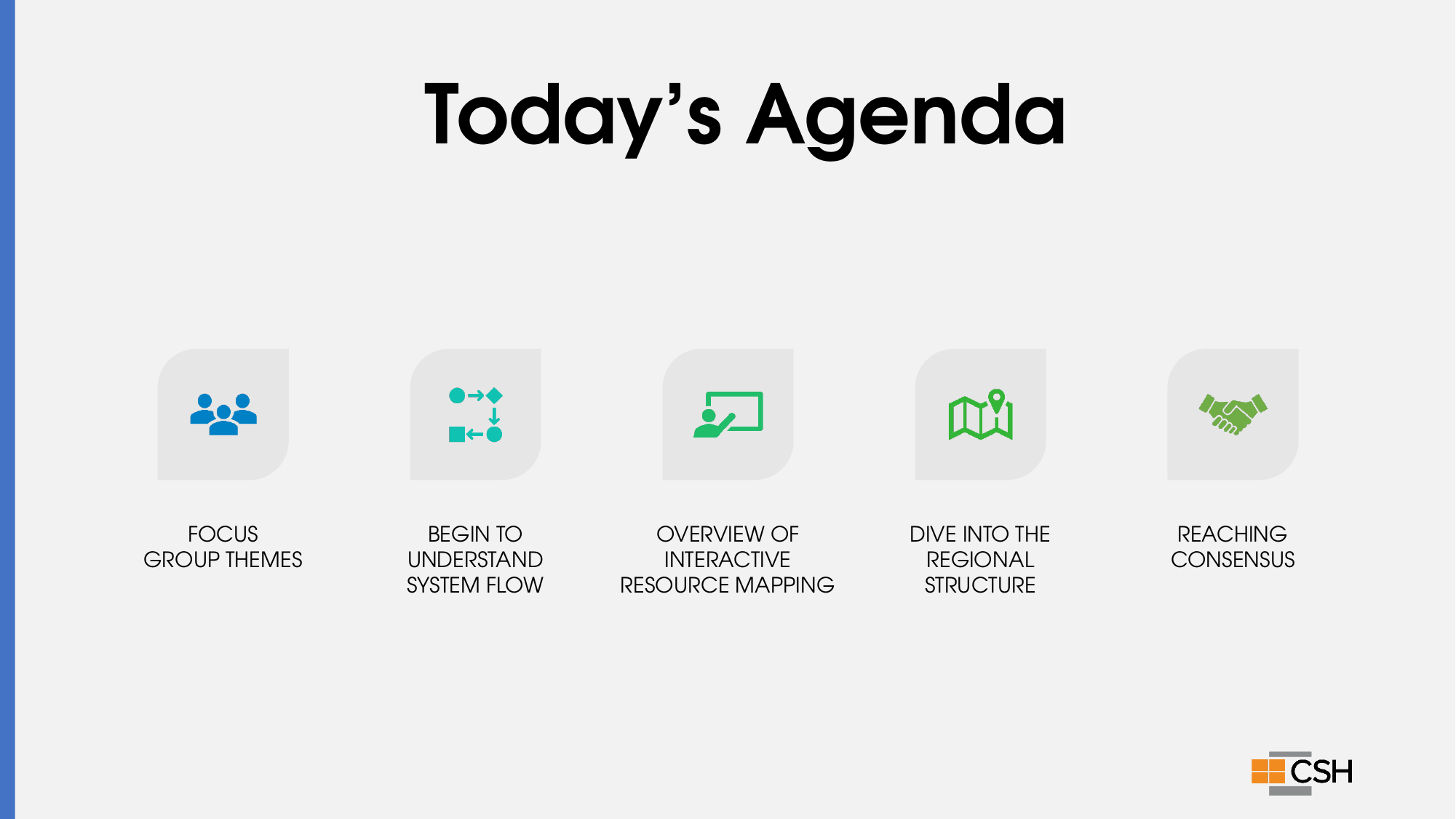

# Today’s Agenda
Focus Group THEMES
Begin to Understand System Flow
Overview of Interactive Resource Mapping
Dive into the Regional Structure
Reaching Consensus